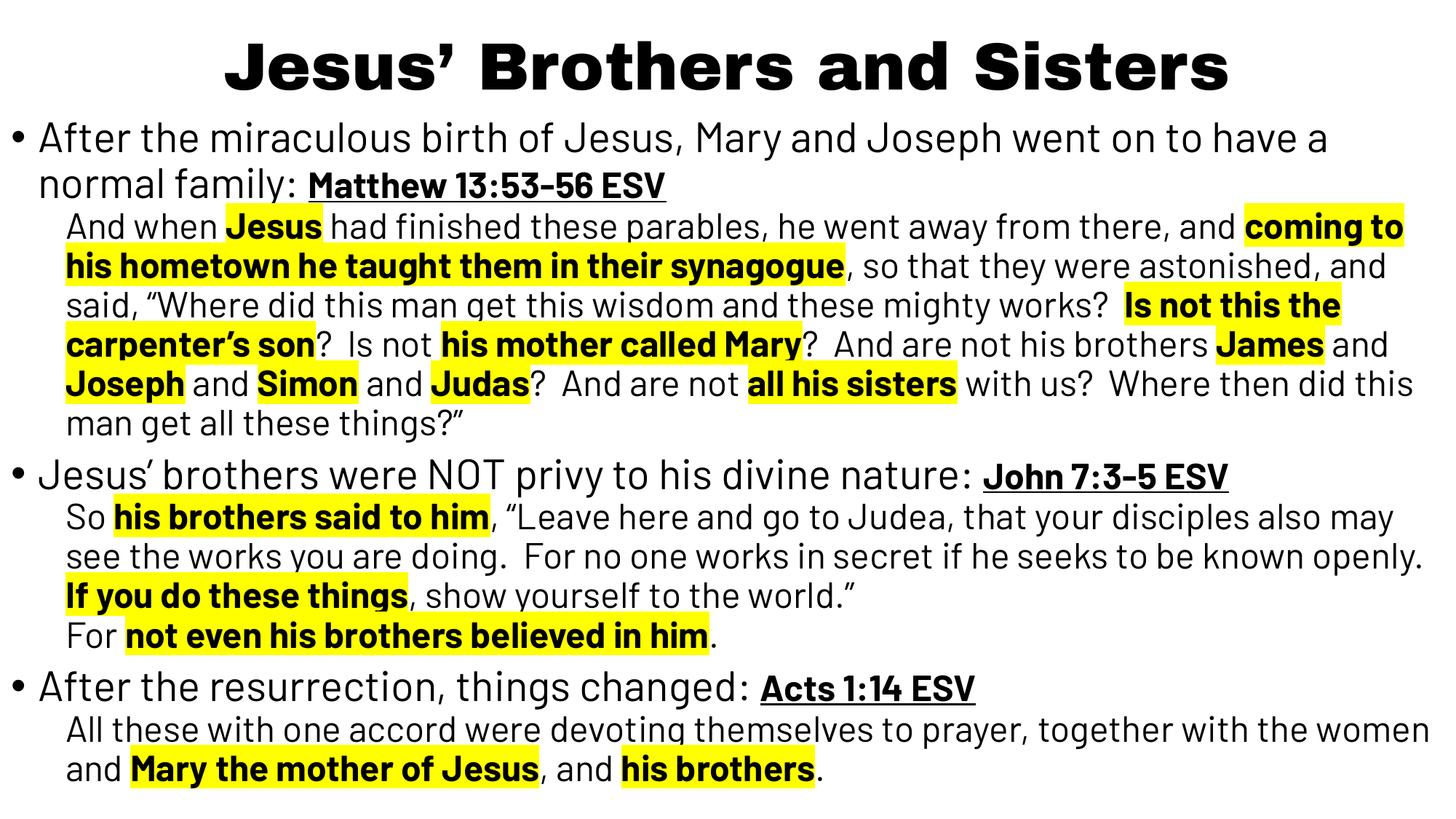

# Jesus’ Brothers and Sisters
After the miraculous birth of Jesus, Mary and Joseph went on to have a normal family: Matthew 13:53-56 ESV
And when Jesus had finished these parables, he went away from there, and coming to his hometown he taught them in their synagogue, so that they were astonished, and said, “Where did this man get this wisdom and these mighty works?  Is not this the carpenter’s son?  Is not his mother called Mary?  And are not his brothers James and Joseph and Simon and Judas?  And are not all his sisters with us?  Where then did this man get all these things?”
Jesus’ brothers were NOT privy to his divine nature: John 7:3-5 ESV
So his brothers said to him, “Leave here and go to Judea, that your disciples also may see the works you are doing.  For no one works in secret if he seeks to be known openly. If you do these things, show yourself to the world.”
For not even his brothers believed in him.
After the resurrection, things changed: Acts 1:14 ESV
All these with one accord were devoting themselves to prayer, together with the women and Mary the mother of Jesus, and his brothers.